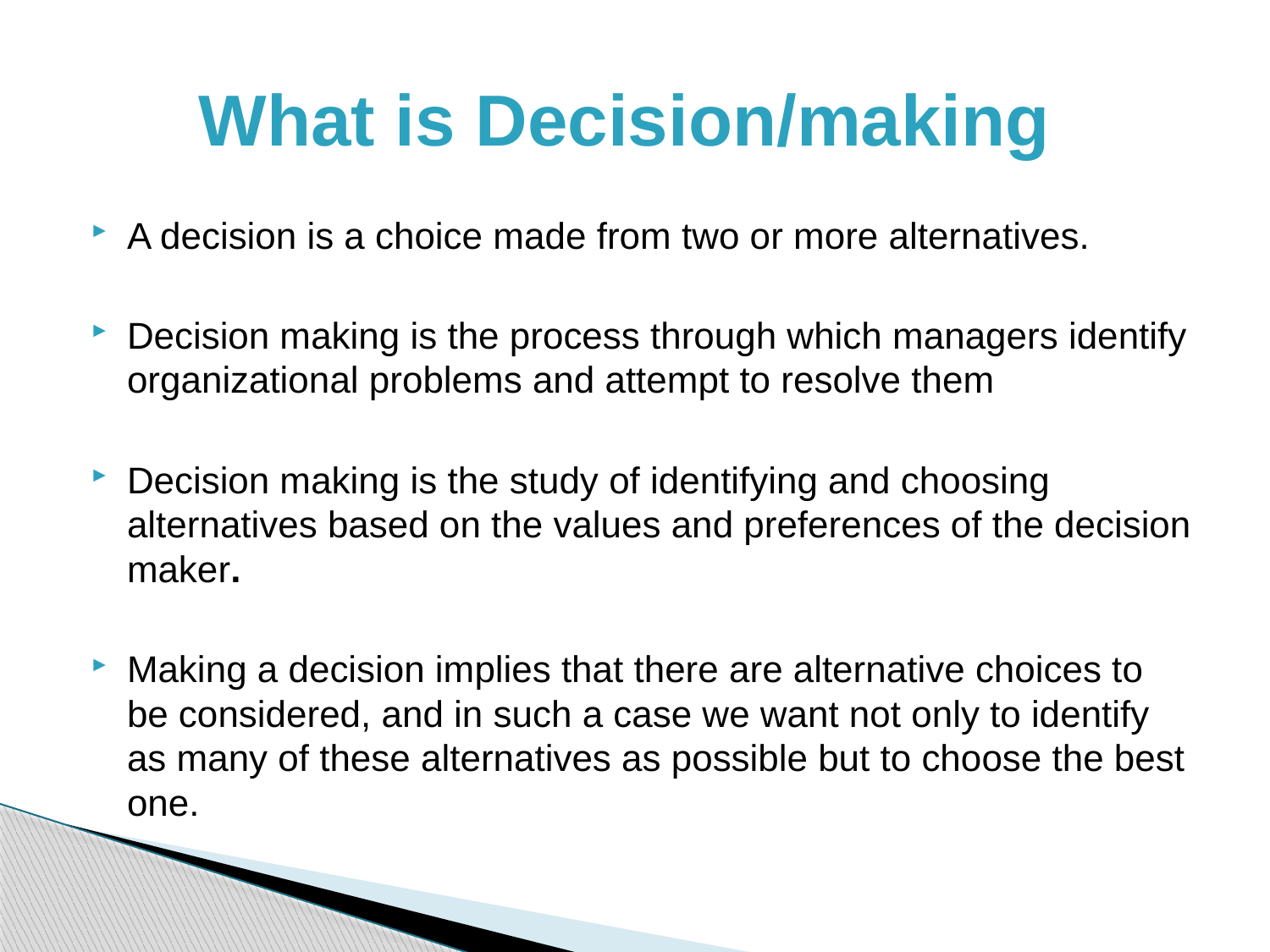

# What is Decision/making
A decision is a choice made from two or more alternatives.

Decision making is the process through which managers identify organizational problems and attempt to resolve them

Decision making is the study of identifying and choosing alternatives based on the values and preferences of the decision maker.

Making a decision implies that there are alternative choices to be considered, and in such a case we want not only to identify as many of these alternatives as possible but to choose the best one.